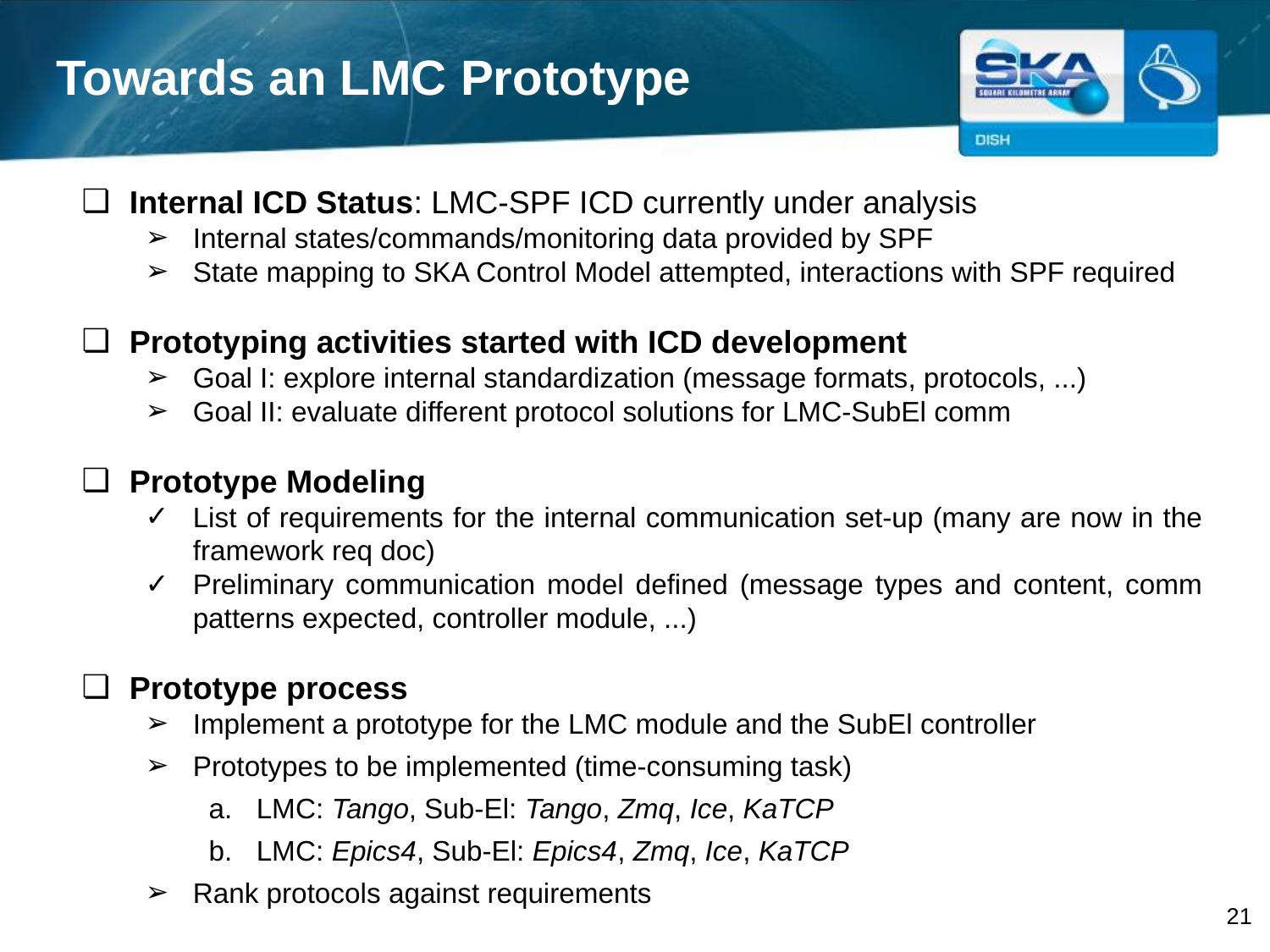

# Towards an LMC Prototype
Internal ICD Status: LMC-SPF ICD currently under analysis
Internal states/commands/monitoring data provided by SPF
State mapping to SKA Control Model attempted, interactions with SPF required

Prototyping activities started with ICD development
Goal I: explore internal standardization (message formats, protocols, ...)
Goal II: evaluate different protocol solutions for LMC-SubEl comm

Prototype Modeling
List of requirements for the internal communication set-up (many are now in the framework req doc)
Preliminary communication model defined (message types and content, comm patterns expected, controller module, ...)

Prototype process
Implement a prototype for the LMC module and the SubEl controller
Prototypes to be implemented (time-consuming task)
LMC: Tango, Sub-El: Tango, Zmq, Ice, KaTCP
LMC: Epics4, Sub-El: Epics4, Zmq, Ice, KaTCP
Rank protocols against requirements

21